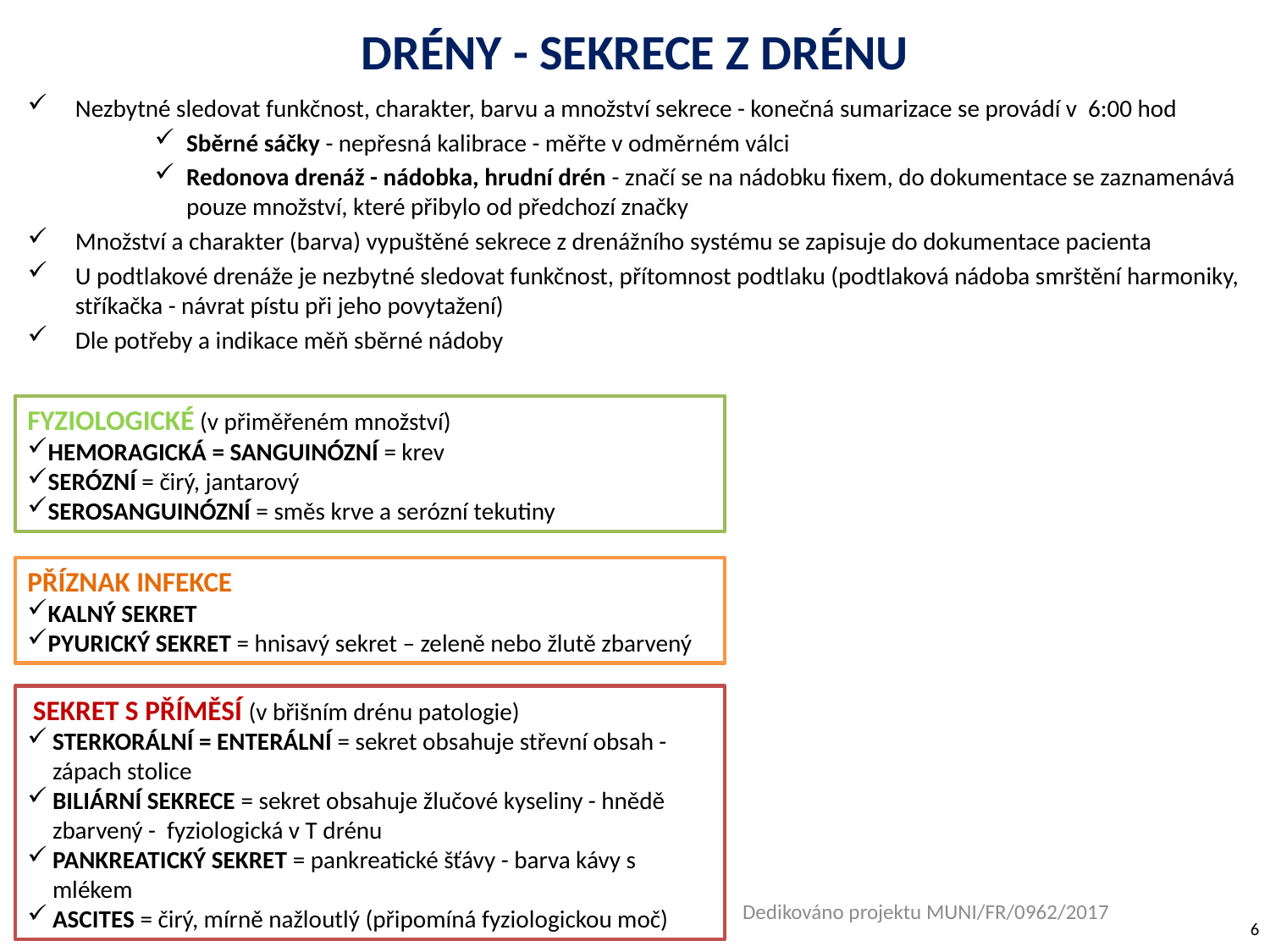

DRÉNY - SEKRECE Z DRÉNU
Nezbytné sledovat funkčnost, charakter, barvu a množství sekrece - konečná sumarizace se provádí v  6:00 hod
Sběrné sáčky - nepřesná kalibrace - měřte v odměrném válci
Redonova drenáž - nádobka, hrudní drén - značí se na nádobku fixem, do dokumentace se zaznamenává pouze množství, které přibylo od předchozí značky
Množství a charakter (barva) vypuštěné sekrece z drenážního systému se zapisuje do dokumentace pacienta
U podtlakové drenáže je nezbytné sledovat funkčnost, přítomnost podtlaku (podtlaková nádoba smrštění harmoniky, stříkačka - návrat pístu při jeho povytažení)
Dle potřeby a indikace měň sběrné nádoby

FYZIOLOGICKÉ (v přiměřeném množství)
HEMORAGICKÁ = SANGUINÓZNÍ = krev
SERÓZNÍ = čirý, jantarový
SEROSANGUINÓZNÍ = směs krve a serózní tekutiny
PŘÍZNAK INFEKCE
KALNÝ SEKRET
PYURICKÝ SEKRET = hnisavý sekret – zeleně nebo žlutě zbarvený
 SEKRET S PŘÍMĚSÍ (v břišním drénu patologie)
STERKORÁLNÍ = ENTERÁLNÍ = sekret obsahuje střevní obsah - zápach stolice
BILIÁRNÍ SEKRECE = sekret obsahuje žlučové kyseliny - hnědě zbarvený -  fyziologická v T drénu
PANKREATICKÝ SEKRET = pankreatické šťávy - barva kávy s mlékem
ASCITES = čirý, mírně nažloutlý (připomíná fyziologickou moč)
Dedikováno projektu MUNI/FR/0962/2017
6